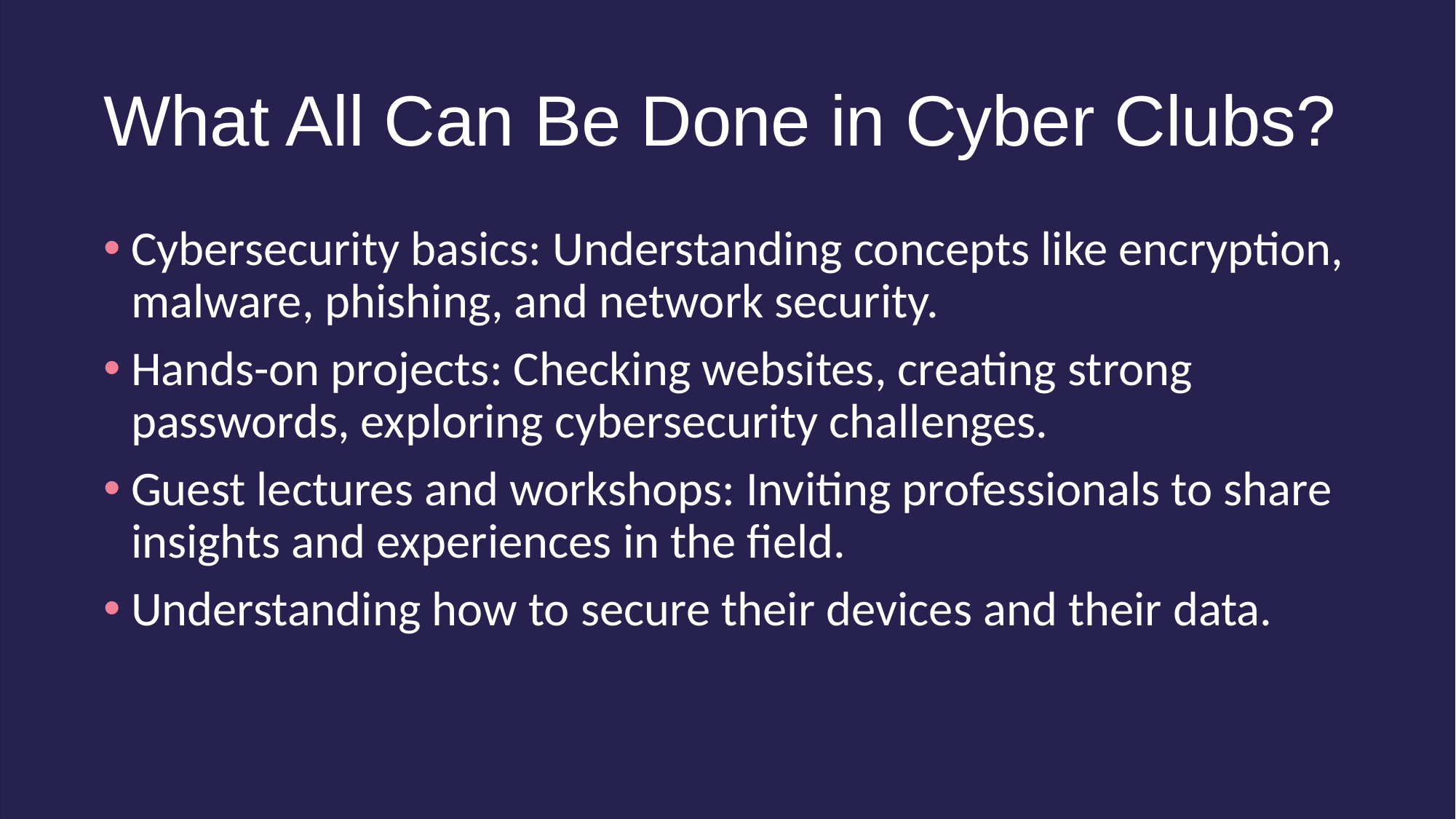

# What All Can Be Done in Cyber Clubs?
Cybersecurity basics: Understanding concepts like encryption, malware, phishing, and network security.
Hands-on projects: Checking websites, creating strong passwords, exploring cybersecurity challenges.
Guest lectures and workshops: Inviting professionals to share insights and experiences in the field.
Understanding how to secure their devices and their data.